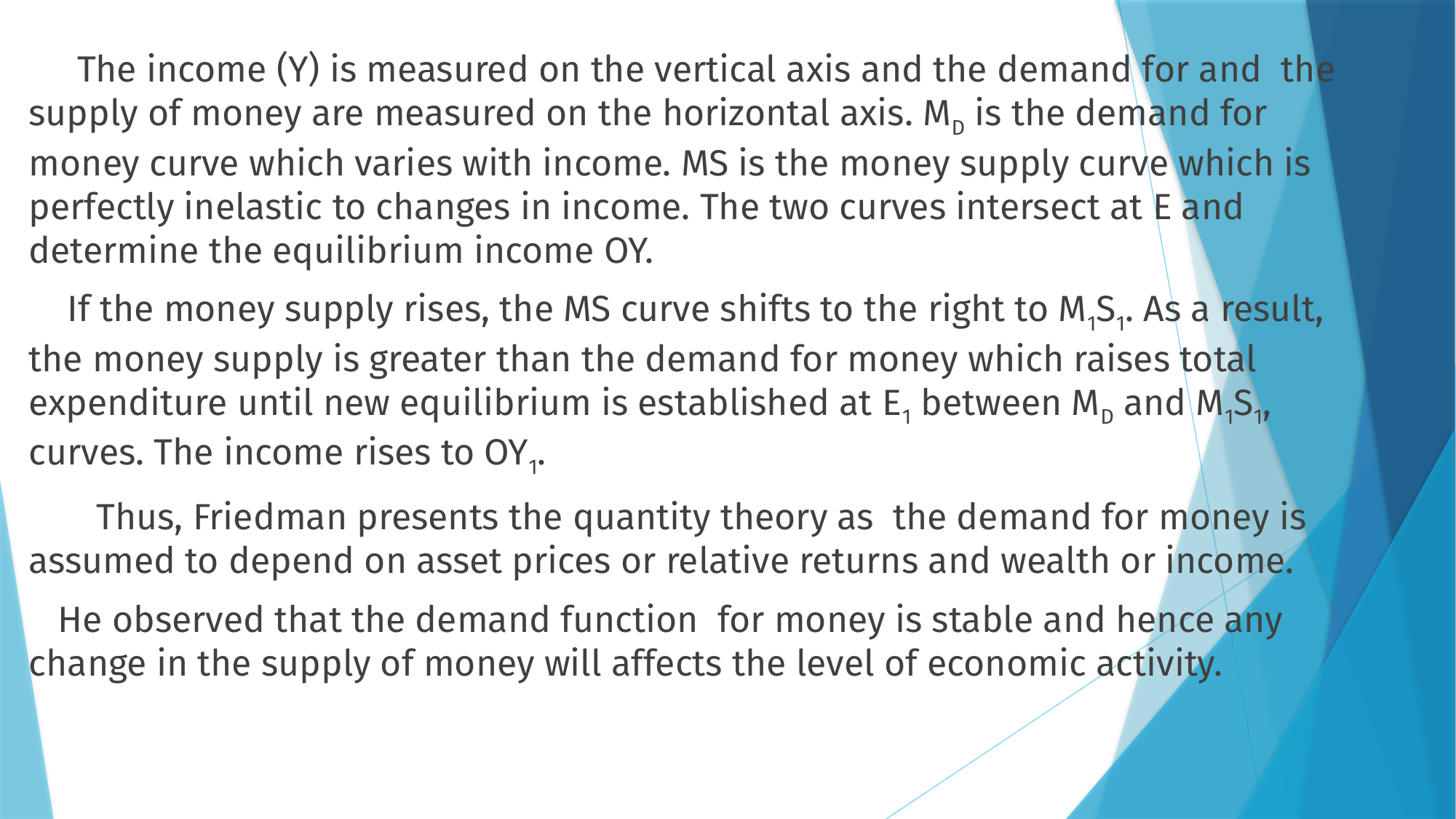

The income (Y) is measured on the vertical axis and the demand for and  the supply of money are measured on the horizontal axis. MD is the demand for money curve which varies with income. MS is the money supply curve which is perfectly inelastic to changes in income. The two curves intersect at E and determine the equilibrium income OY.
    If the money supply rises, the MS curve shifts to the right to M1S1. As a result, the money supply is greater than the demand for money which raises total expenditure until new equilibrium is established at E1 between MD and M1S1, curves. The income rises to OY1.
       Thus, Friedman presents the quantity theory as  the demand for money is assumed to depend on asset prices or relative returns and wealth or income.
   He observed that the demand function  for money is stable and hence any change in the supply of money will affects the level of economic activity.